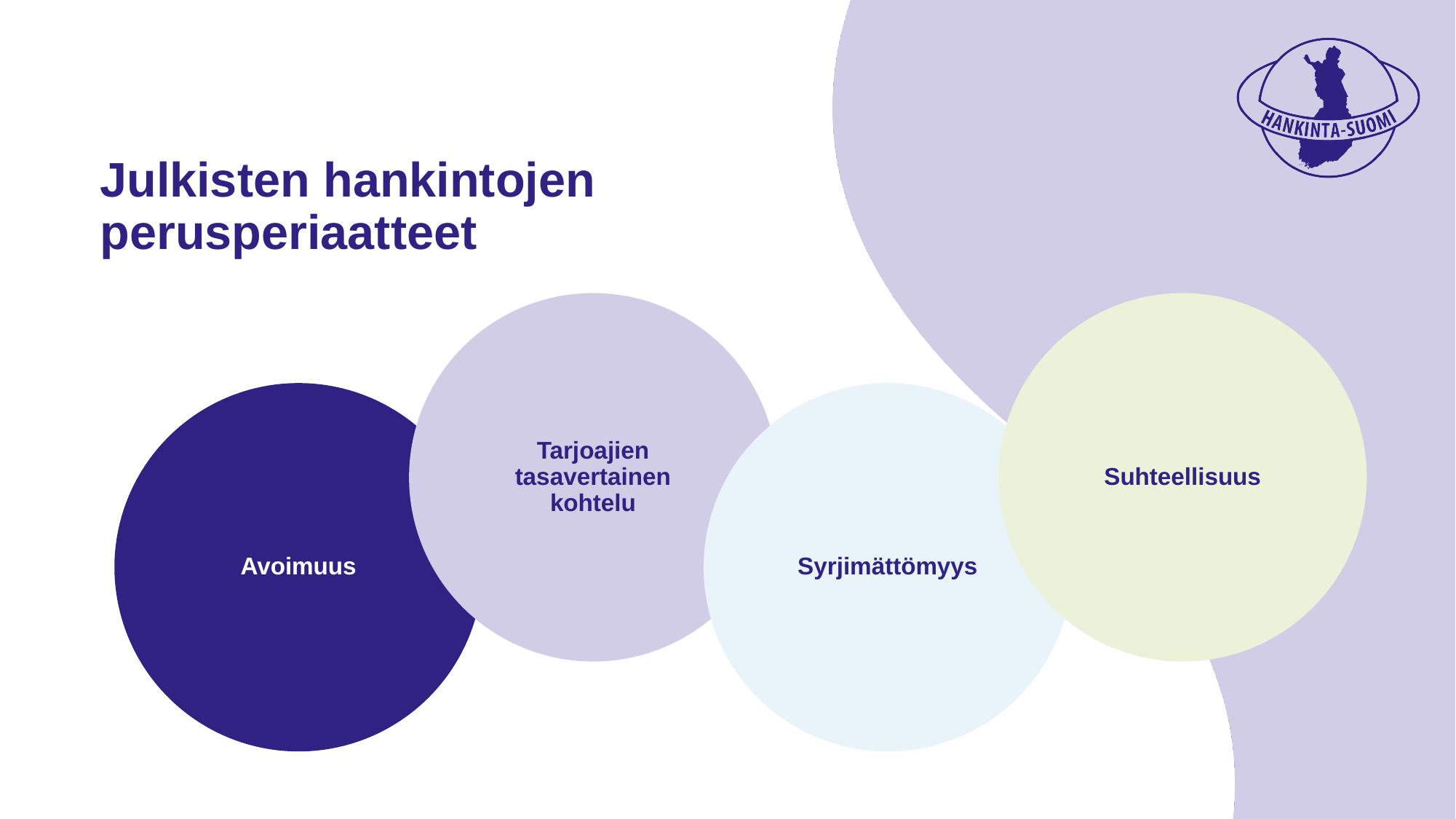

Julkisten hankintojen perusperiaatteet
Avoimuus
Tarjoajien tasavertainen kohtelu
Syrjimättömyys
Suhteellisuus